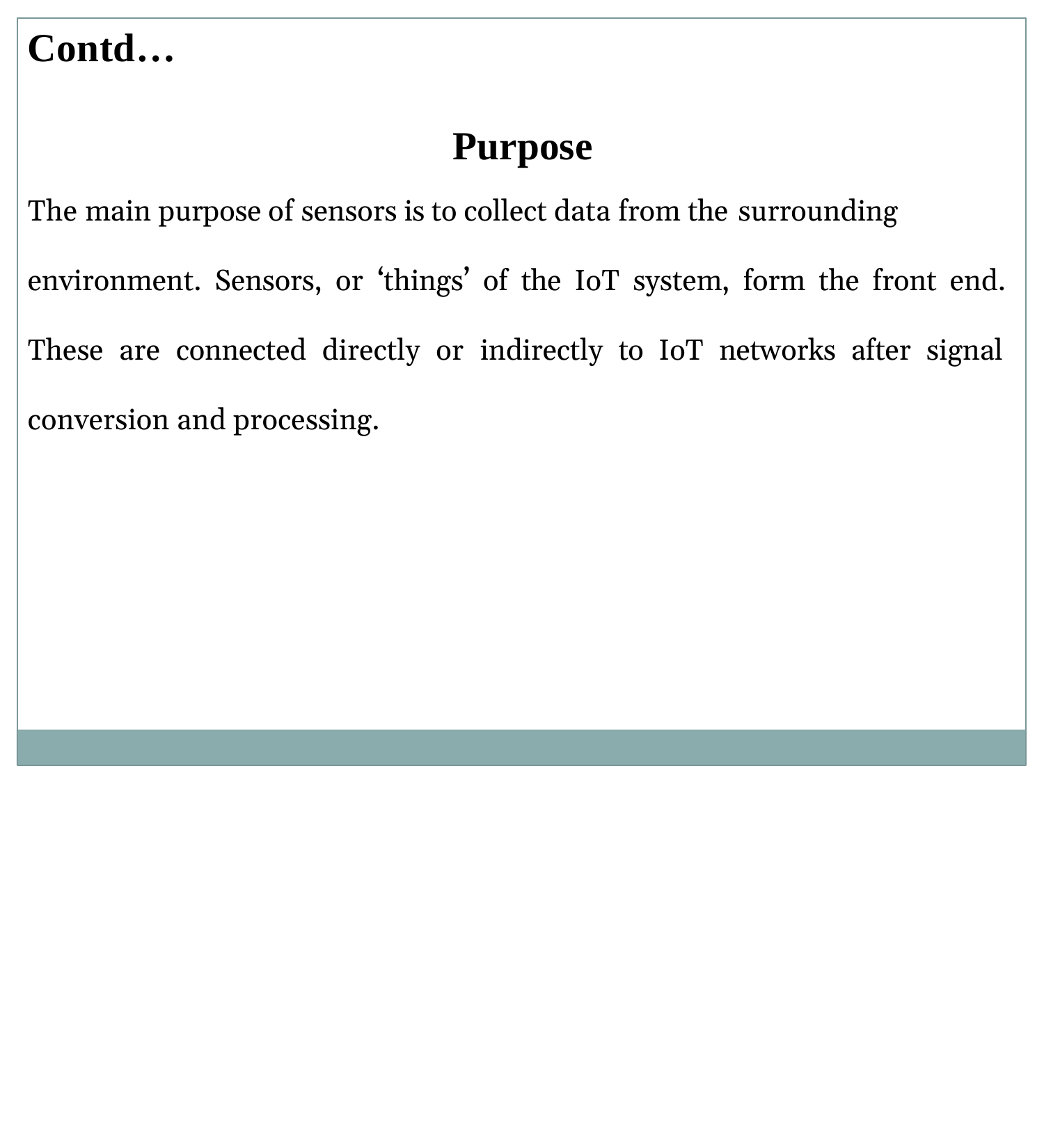

# Contd…
Purpose
The main purpose of sensors is to collect data from the surrounding
environment. Sensors, or ‘things’ of the IoT system, form the front end.  These are connected directly or indirectly to IoT networks after signal  conversion and processing.